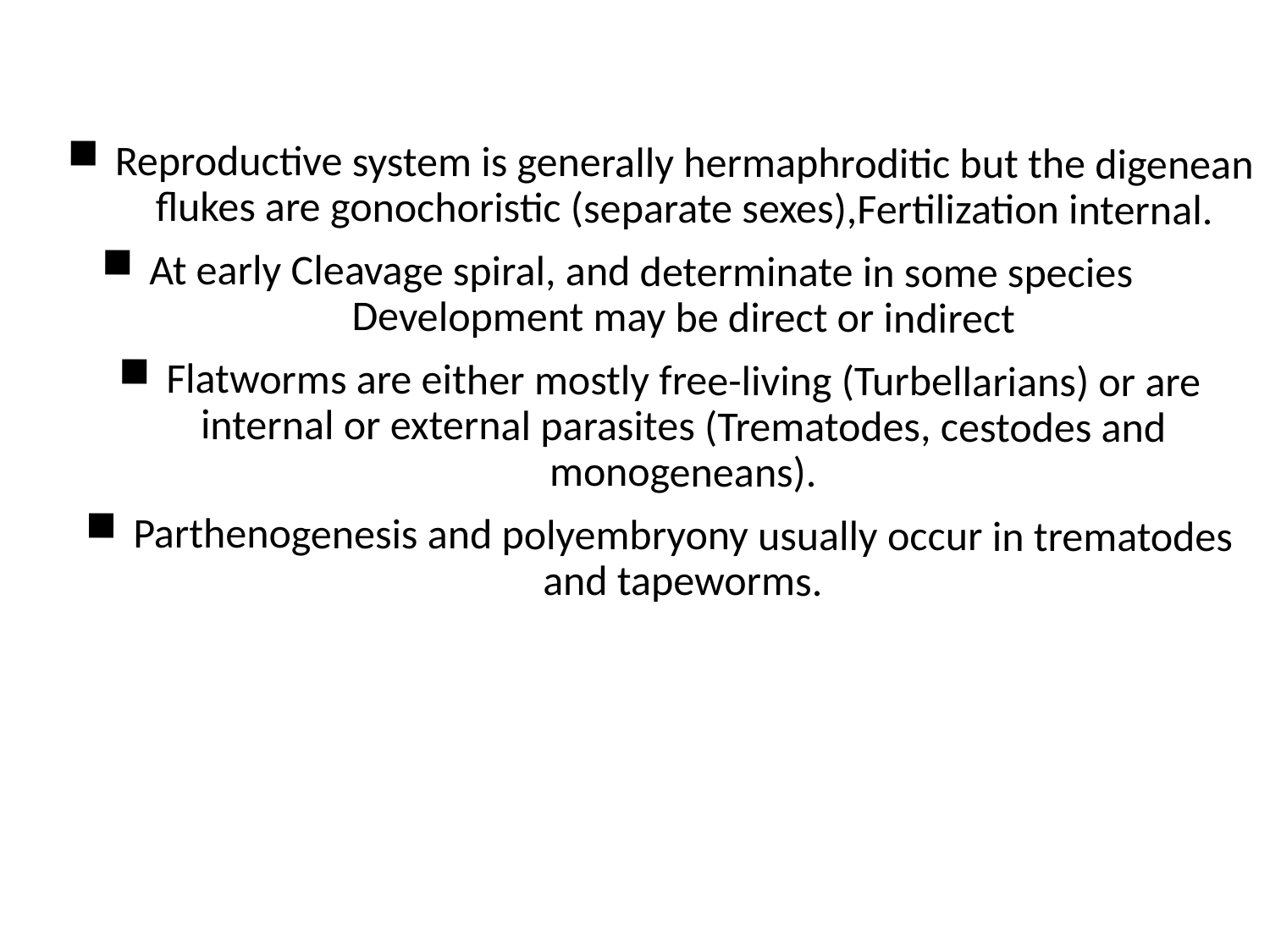

#
Reproductive system is generally her­maphroditic but the digenean flukes are gonochoristic (separate sexes),Fertilization internal.
At early Cleavage spiral, and determinate in some species          Development may be direct or indirect
Flatworms are either mostly free-living (Turbellarians) or are internal or exter­nal parasites (Trematodes, cestodes and monogeneans).
Parthenogenesis and polyembryony usually occur in trematodes and tape­worms.